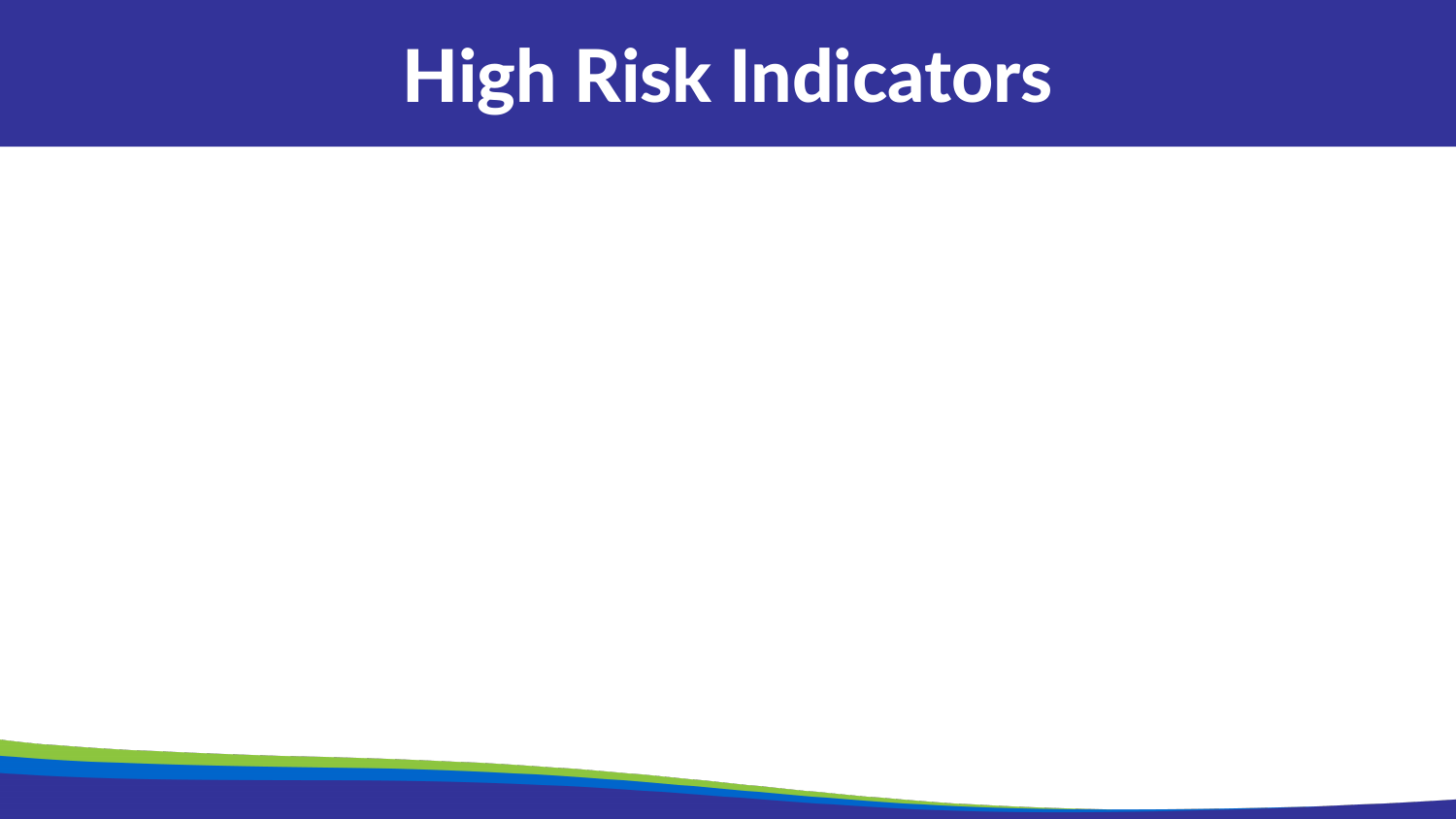

High Risk Indicators
Three or more at-risk factors (per the Guide)
History of being missing/runaway/kicked out 1 or more times within the last 6 months (especially if caregiver is unsure of whereabouts)
Confirmed or reported use of hotels for parties or sexual encounters
Unexplained injuries
Unusual, unexplained, or out of the ordinary tattoos